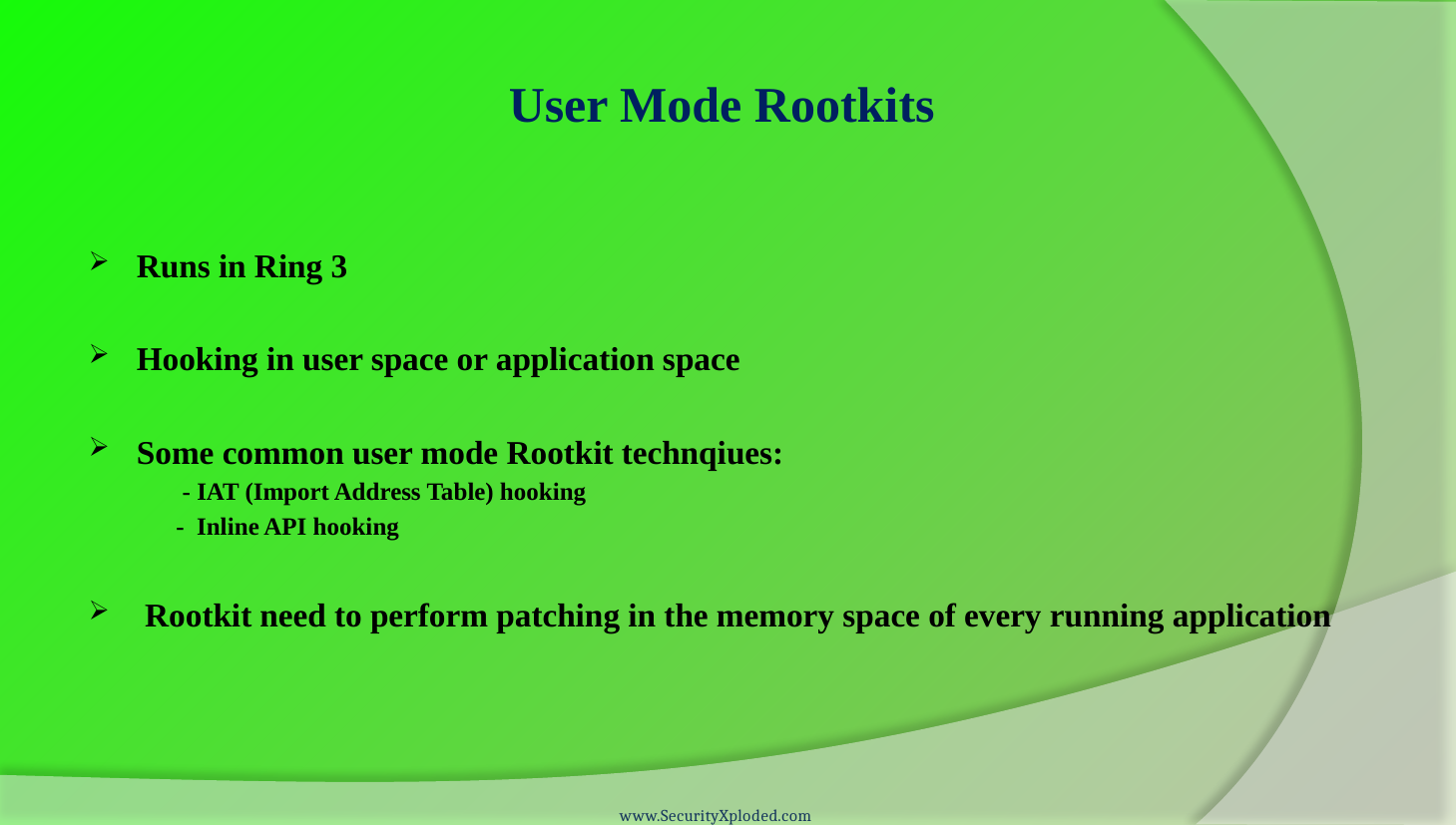

# User Mode Rootkits

Runs in Ring 3

Hooking in user space or application space

Some common user mode Rootkit technqiues:
               - IAT (Import Address Table) hooking
              -  Inline API hooking

Rootkit need to perform patching in the memory space of every running application

www.SecurityXploded.com